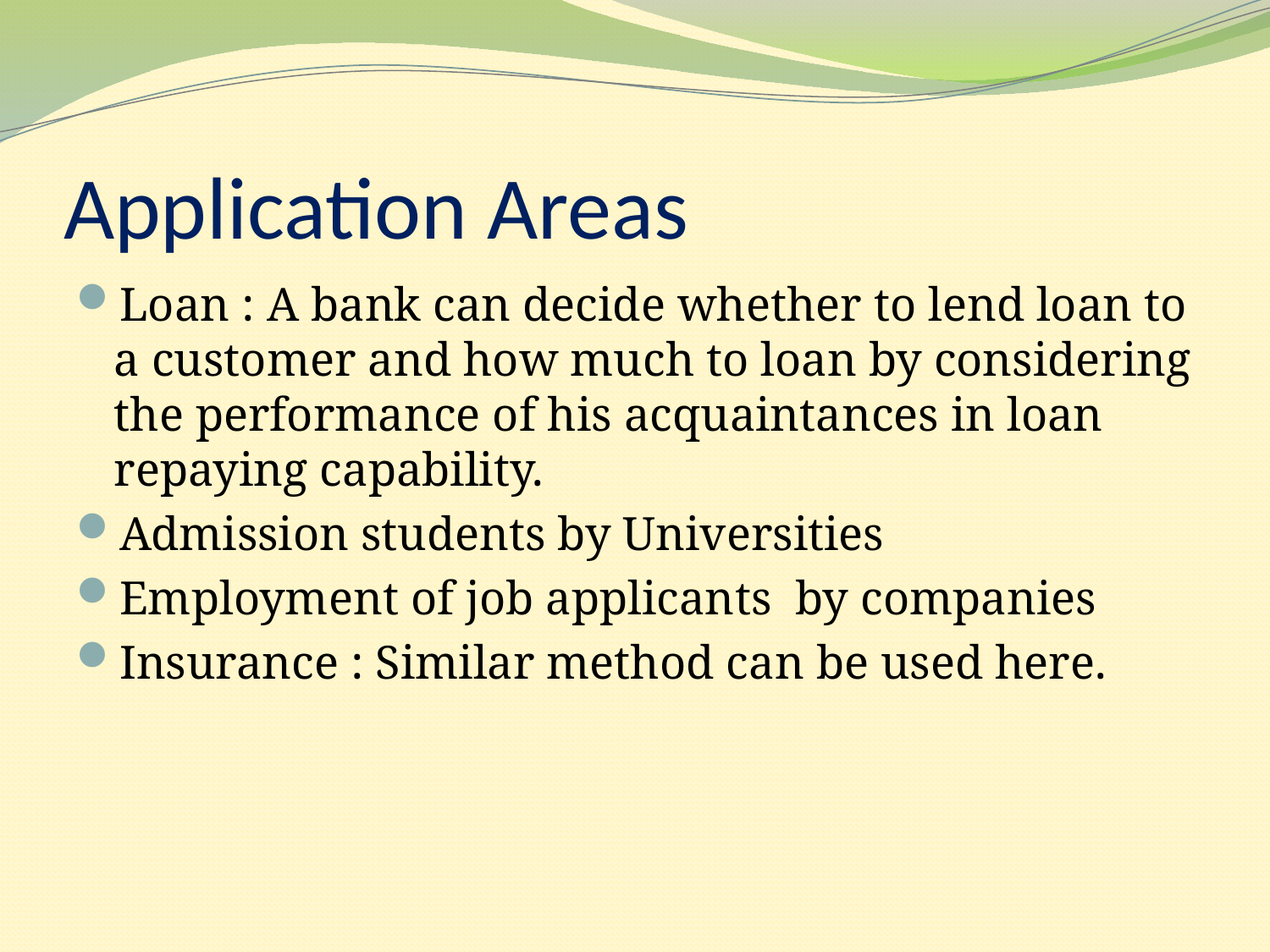

# Application Areas
Loan : A bank can decide whether to lend loan to a customer and how much to loan by considering the performance of his acquaintances in loan repaying capability.
Admission students by Universities
Employment of job applicants  by companies
Insurance : Similar method can be used here.